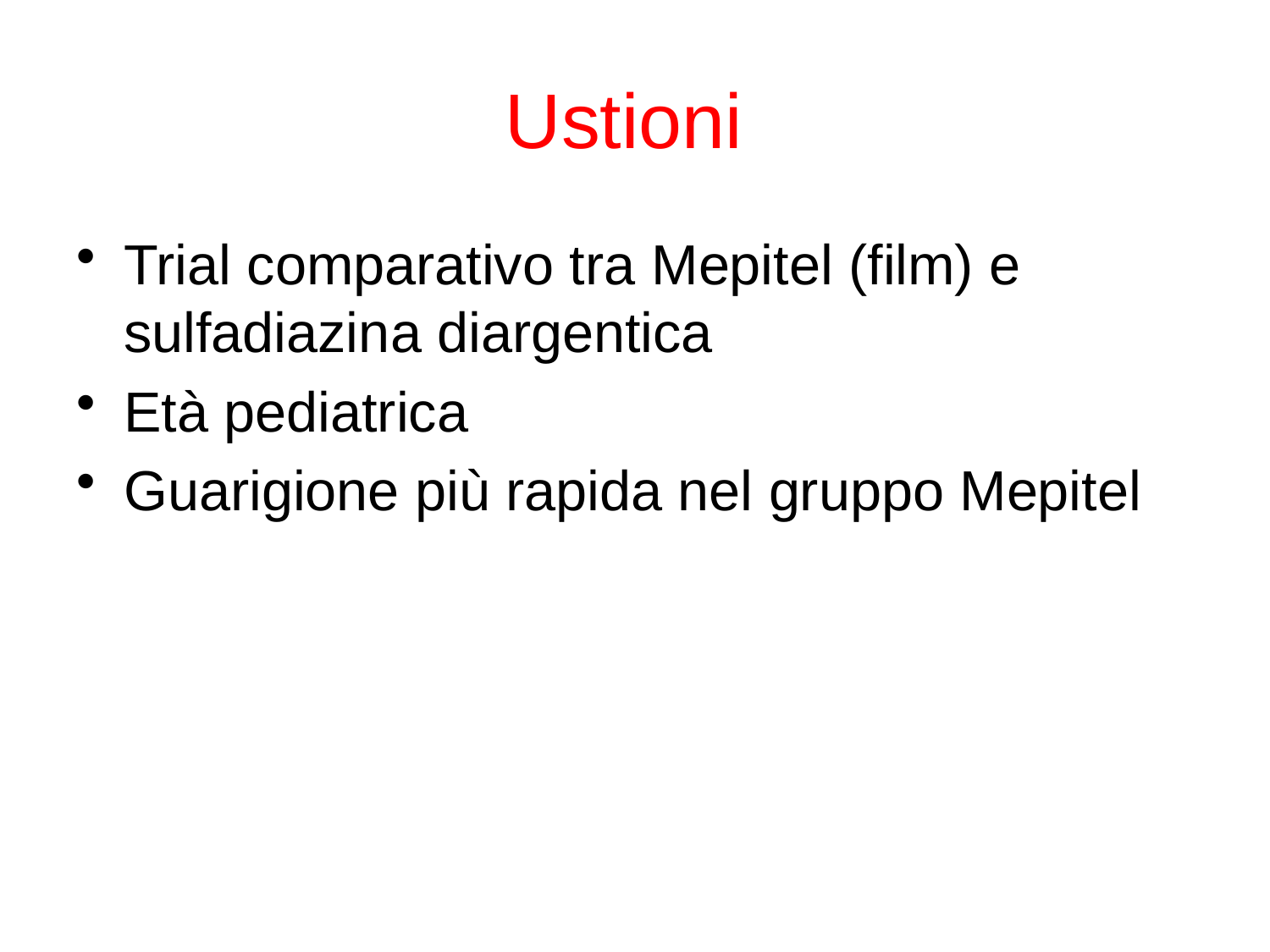

# Ustioni
Trial comparativo tra Mepitel (film) e sulfadiazina diargentica
Età pediatrica
Guarigione più rapida nel gruppo Mepitel